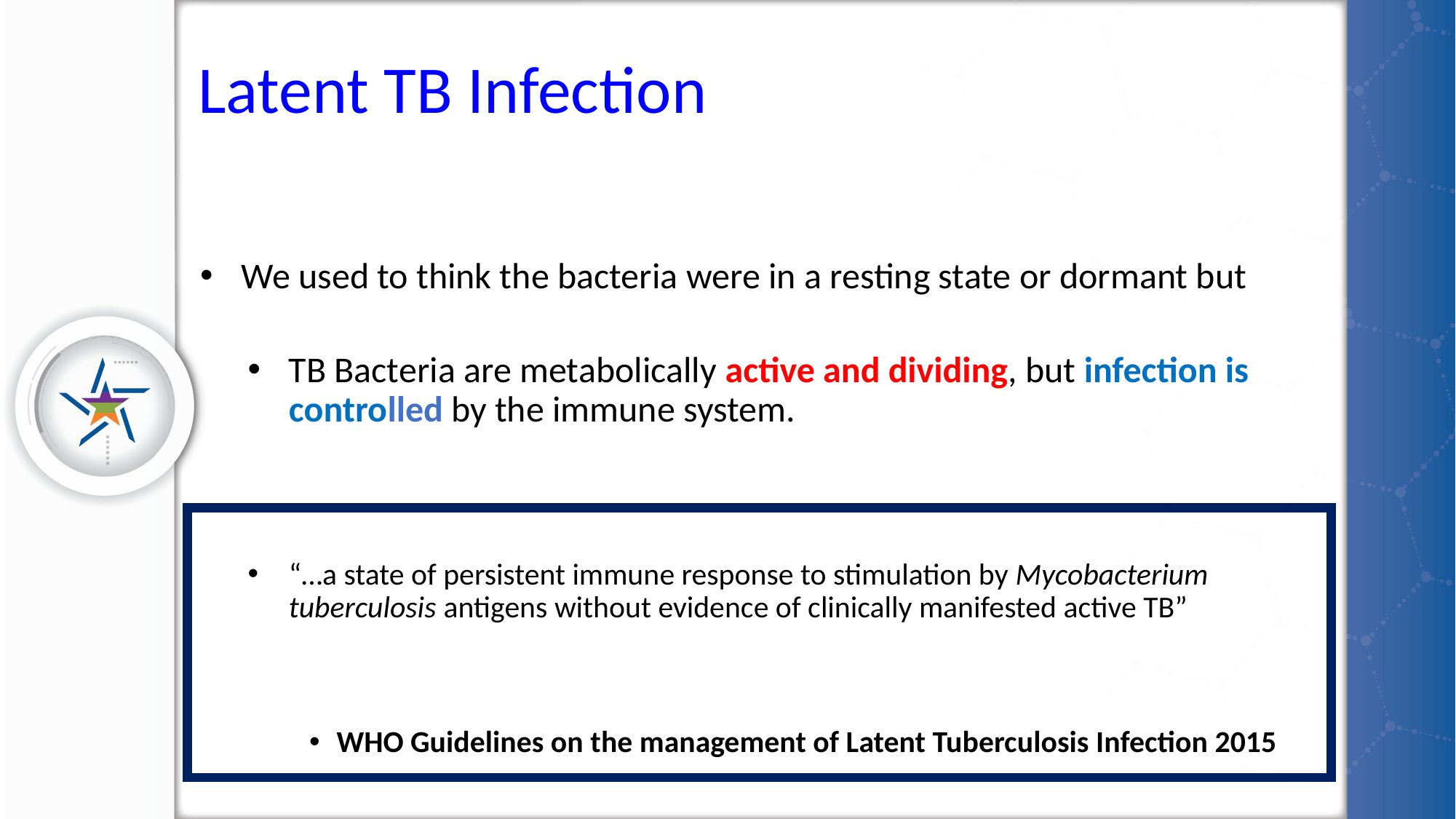

# Latent TB Infection
We used to think the bacteria were in a resting state or dormant but

TB Bacteria are metabolically active and dividing, but infection is controlled by the immune system.

“…a state of persistent immune response to stimulation by Mycobacterium tuberculosis antigens without evidence of clinically manifested active TB”

WHO Guidelines on the management of Latent Tuberculosis Infection 2015